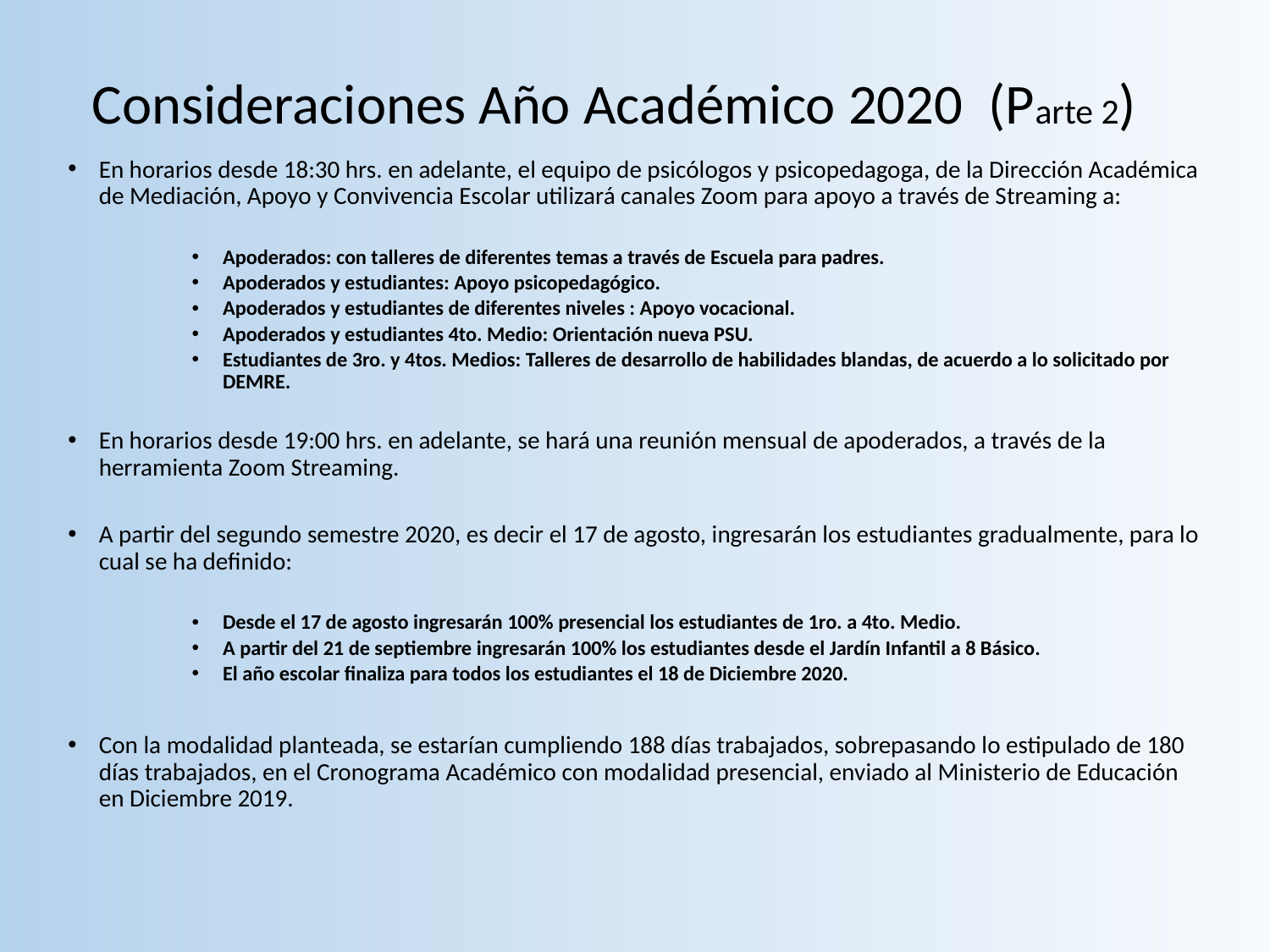

# Consideraciones Año Académico 2020  (Parte 2)
En horarios desde 18:30 hrs. en adelante, el equipo de psicólogos y psicopedagoga, de la Dirección Académica de Mediación, Apoyo y Convivencia Escolar utilizará canales Zoom para apoyo a través de Streaming a:

Apoderados: con talleres de diferentes temas a través de Escuela para padres.
Apoderados y estudiantes: Apoyo psicopedagógico.
Apoderados y estudiantes de diferentes niveles : Apoyo vocacional.
Apoderados y estudiantes 4to. Medio: Orientación nueva PSU.
Estudiantes de 3ro. y 4tos. Medios: Talleres de desarrollo de habilidades blandas, de acuerdo a lo solicitado por DEMRE.

En horarios desde 19:00 hrs. en adelante, se hará una reunión mensual de apoderados, a través de la herramienta Zoom Streaming.

A partir del segundo semestre 2020, es decir el 17 de agosto, ingresarán los estudiantes gradualmente, para lo cual se ha definido:

Desde el 17 de agosto ingresarán 100% presencial los estudiantes de 1ro. a 4to. Medio.
A partir del 21 de septiembre ingresarán 100% los estudiantes desde el Jardín Infantil a 8 Básico.
El año escolar finaliza para todos los estudiantes el 18 de Diciembre 2020.

Con la modalidad planteada, se estarían cumpliendo 188 días trabajados, sobrepasando lo estipulado de 180 días trabajados, en el Cronograma Académico con modalidad presencial, enviado al Ministerio de Educación en Diciembre 2019.